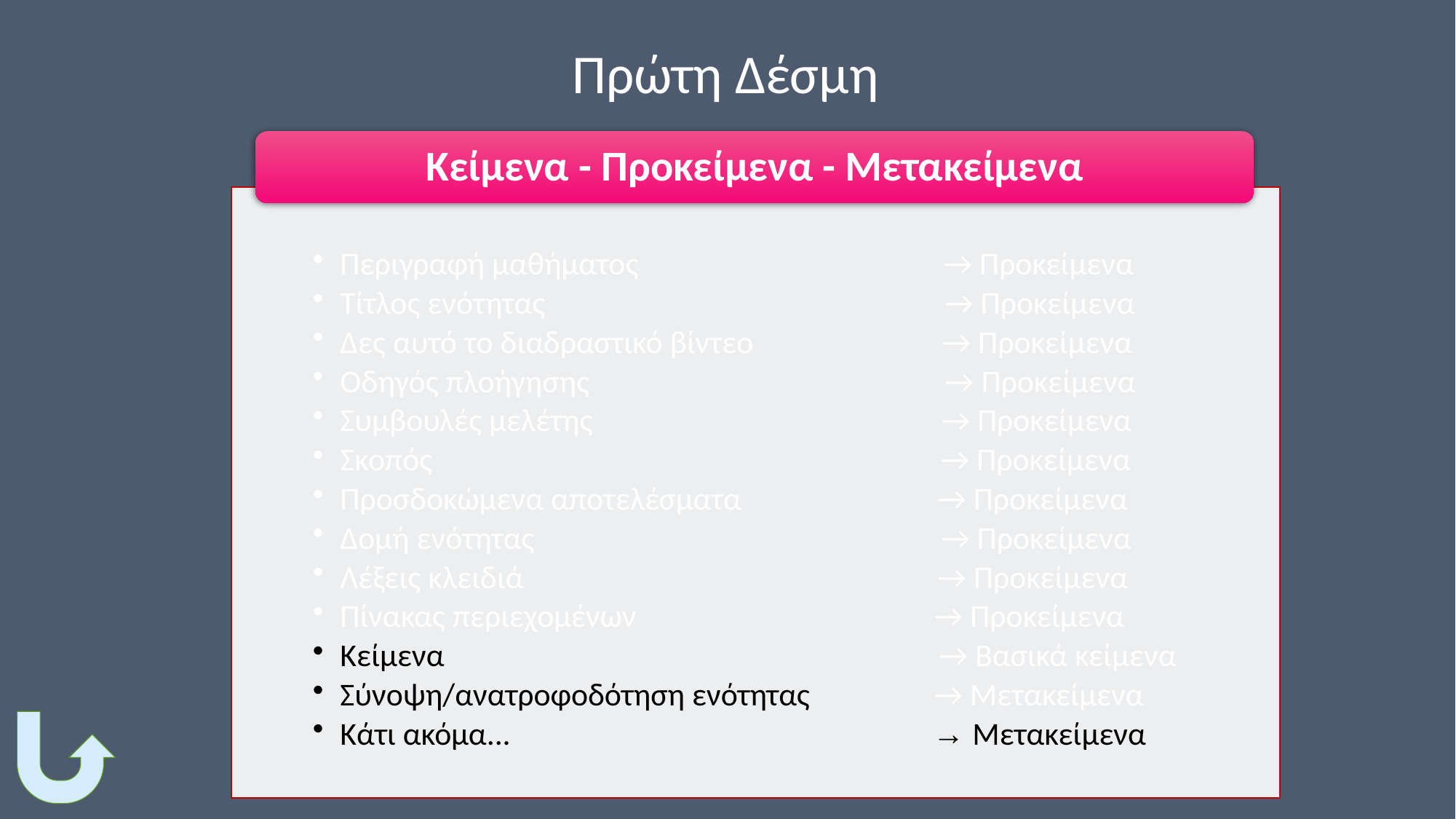

# Πρώτη Δέσμη

Περιγραφή μαθήματος                                          → Προκείμενα
Τίτλος ενότητας                                                       → Προκείμενα
Δες αυτό το διαδραστικό βίντεο                          → Προκείμενα
Οδηγός πλοήγησης                                                 → Προκείμενα
Συμβουλές μελέτης                                                → Προκείμενα
Σκοπός                                                                      → Προκείμενα
Προσδοκώμενα αποτελέσματα                           → Προκείμενα
Δομή ενότητας                                                        → Προκείμενα
Λέξεις κλειδιά                                                         → Προκείμενα
Πίνακας περιεχομένων                                         → Προκείμενα
Κείμενα                                                                    → Βασικά κείμενα
Σύνοψη/ανατροφοδότηση ενότητας                 → Μετακείμενα
Κάτι ακόμα...                                                          → Μετακείμενα
Κείμενα - Προκείμενα - Μετακείμενα